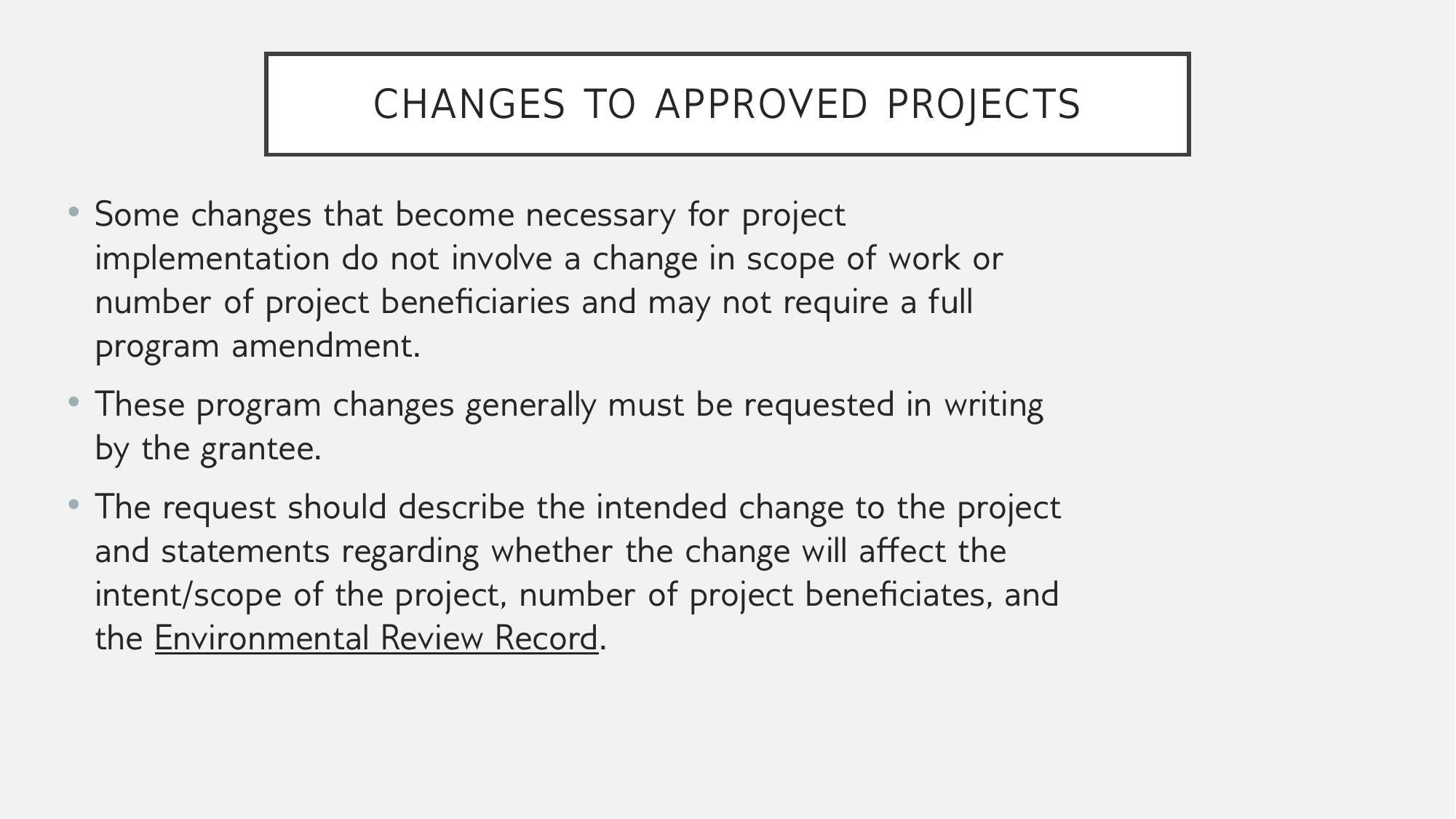

# Changes to approved projects
Some changes that become necessary for project implementation do not involve a change in scope of work or number of project beneficiaries and may not require a full program amendment.
These program changes generally must be requested in writing by the grantee.
The request should describe the intended change to the project and statements regarding whether the change will affect the intent/scope of the project, number of project beneficiates, and the Environmental Review Record.